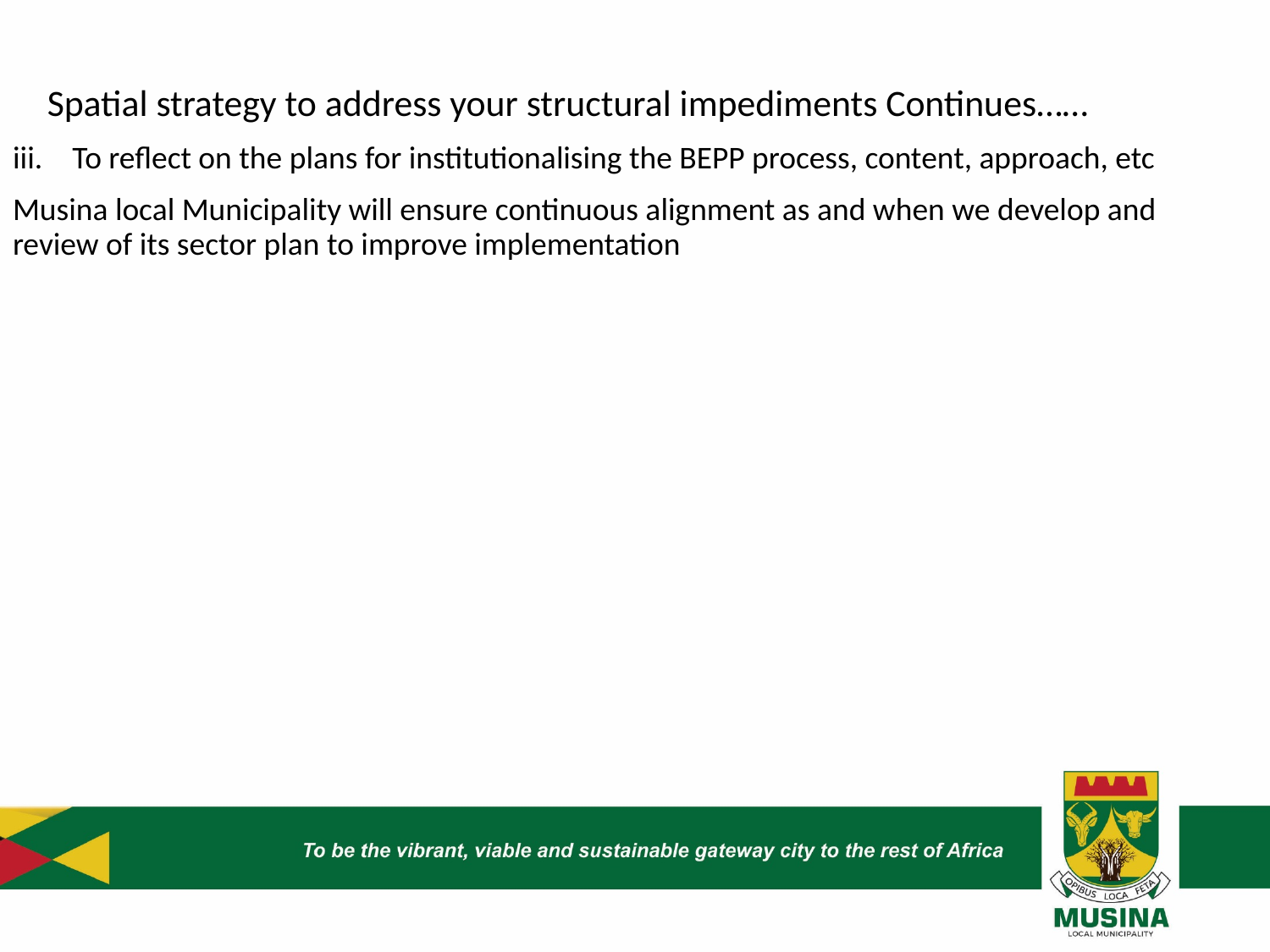

# Spatial strategy to address your structural impediments Continues……
To reflect on the plans for institutionalising the BEPP process, content, approach, etc
Musina local Municipality will ensure continuous alignment as and when we develop and review of its sector plan to improve implementation